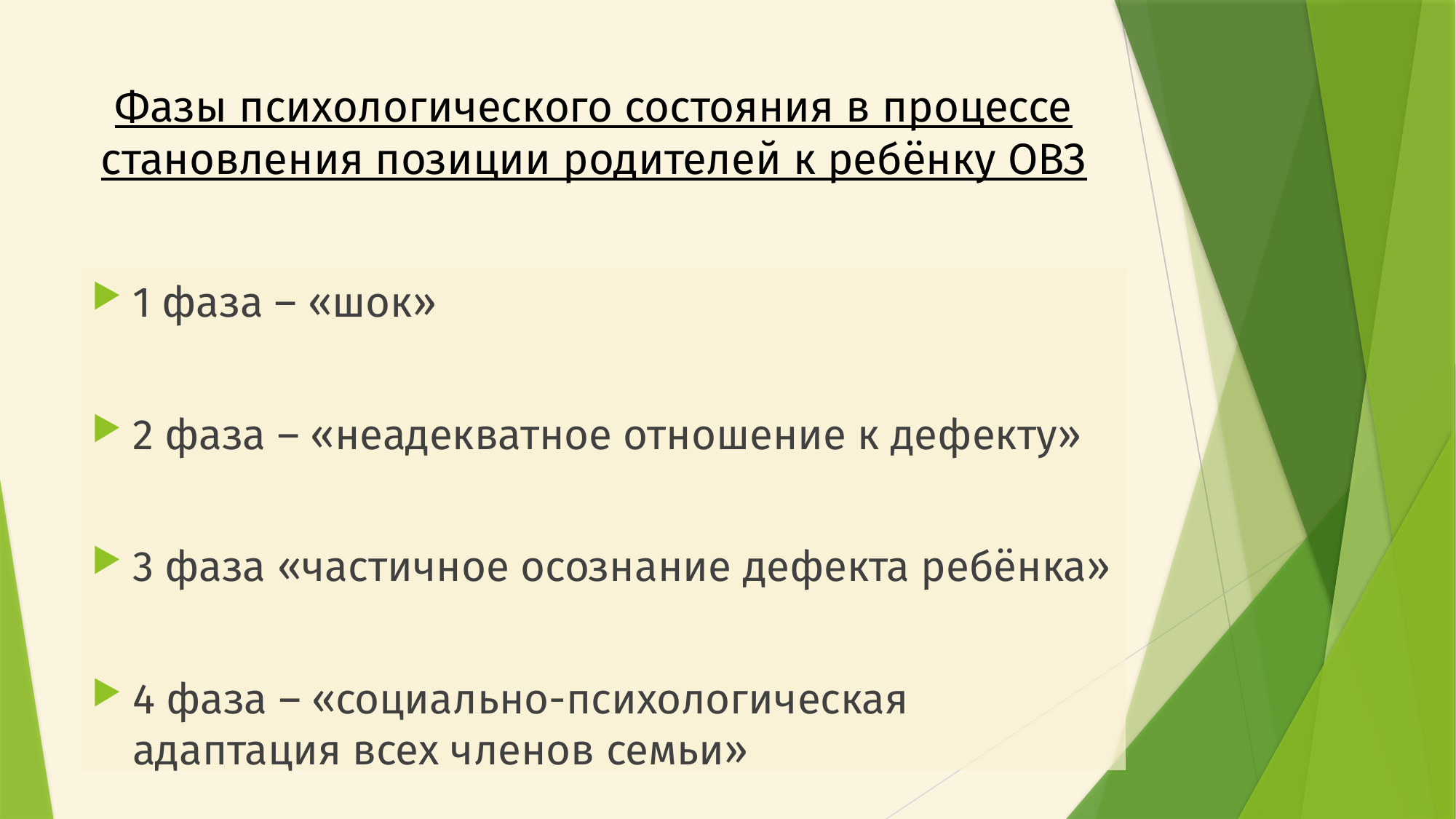

# Фазы психологического состояния в процессе становления позиции родителей к ребёнку ОВЗ
1 фаза – «шок»

2 фаза – «неадекватное отношение к дефекту»

3 фаза «частичное осознание дефекта ребёнка»

4 фаза – «социально-психологическая адаптация всех членов семьи»